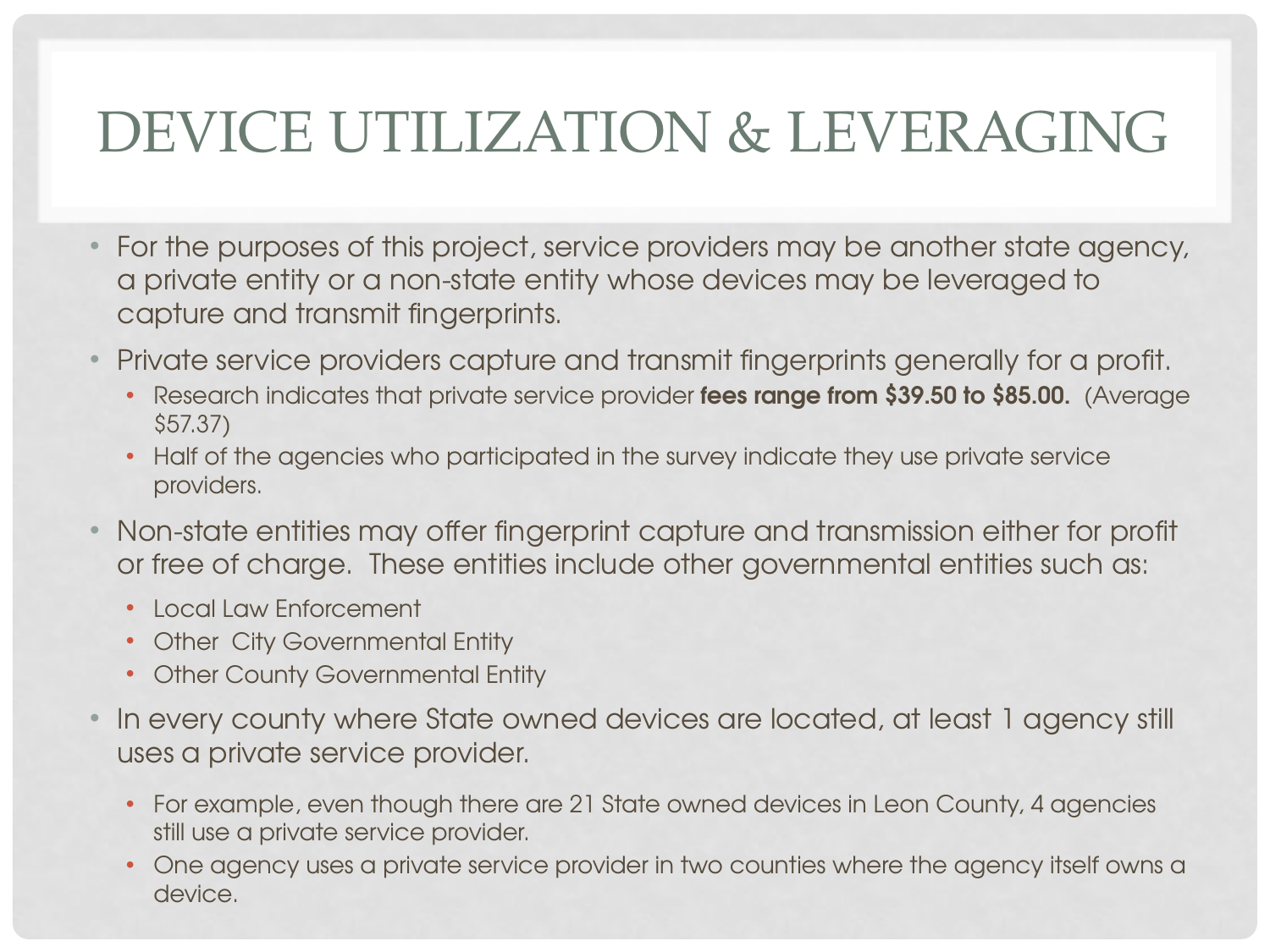

# Device utilization & leveraging
For the purposes of this project, service providers may be another state agency, a private entity or a non-state entity whose devices may be leveraged to capture and transmit fingerprints.

Private service providers capture and transmit fingerprints generally for a profit.
Research indicates that private service provider fees range from $39.50 to $85.00.  (Average $57.37)
Half of the agencies who participated in the survey indicate they use private service providers.

Non-state entities may offer fingerprint capture and transmission either for profit or free of charge.  These entities include other governmental entities such as:

Local Law Enforcement
Other  City Governmental Entity
Other County Governmental Entity

In every county where State owned devices are located, at least 1 agency still uses a private service provider.

For example, even though there are 21 State owned devices in Leon County, 4 agencies still use a private service provider.
One agency uses a private service provider in two counties where the agency itself owns a device.